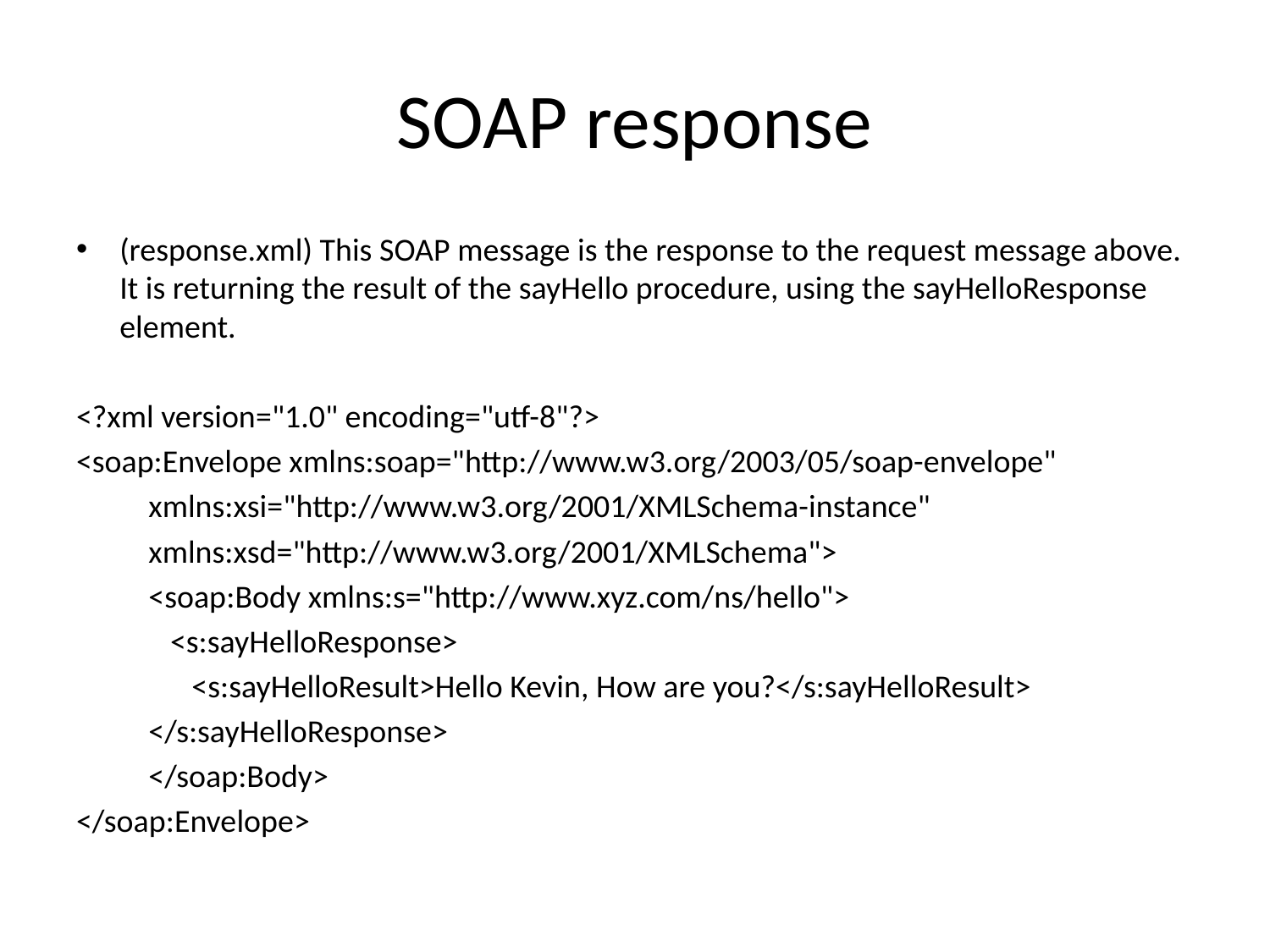

# SOAP response
(response.xml) This SOAP message is the response to the request message above. It is returning the result of the sayHello procedure, using the sayHelloResponse element.

<?xml version="1.0" encoding="utf-8"?>
<soap:Envelope xmlns:soap="http://www.w3.org/2003/05/soap-envelope"
	xmlns:xsi="http://www.w3.org/2001/XMLSchema-instance"
	xmlns:xsd="http://www.w3.org/2001/XMLSchema">
	<soap:Body xmlns:s="http://www.xyz.com/ns/hello">
	   <s:sayHelloResponse>
	      <s:sayHelloResult>Hello Kevin, How are you?</s:sayHelloResult>
	</s:sayHelloResponse>
	</soap:Body>
</soap:Envelope>